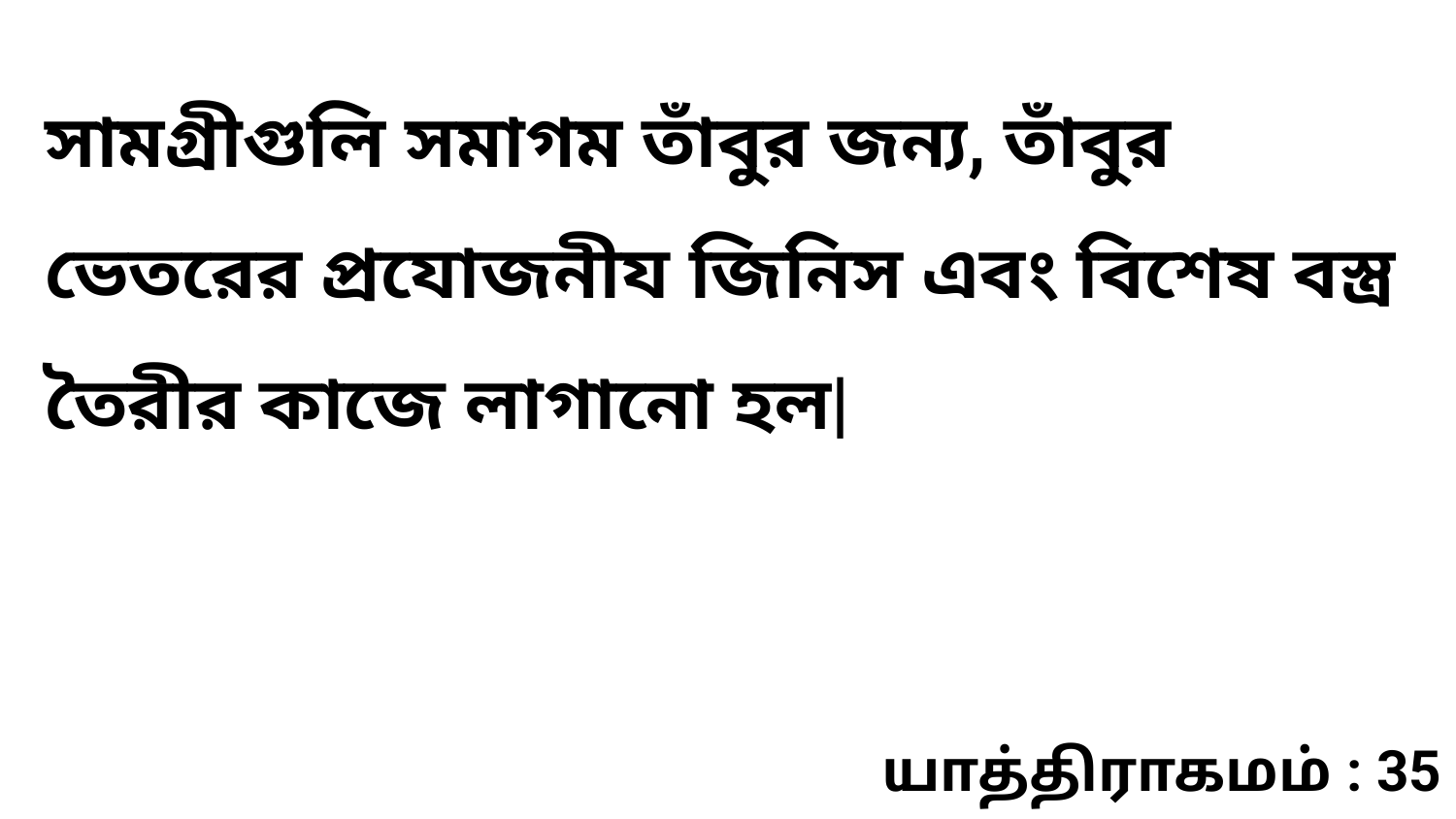

সামগ্রীগুলি সমাগম তাঁবুর জন্য, তাঁবুর ভেতরের প্রযোজনীয জিনিস এবং বিশেষ বস্ত্র তৈরীর কাজে লাগানো হল|
யாத்திராகமம் : 35